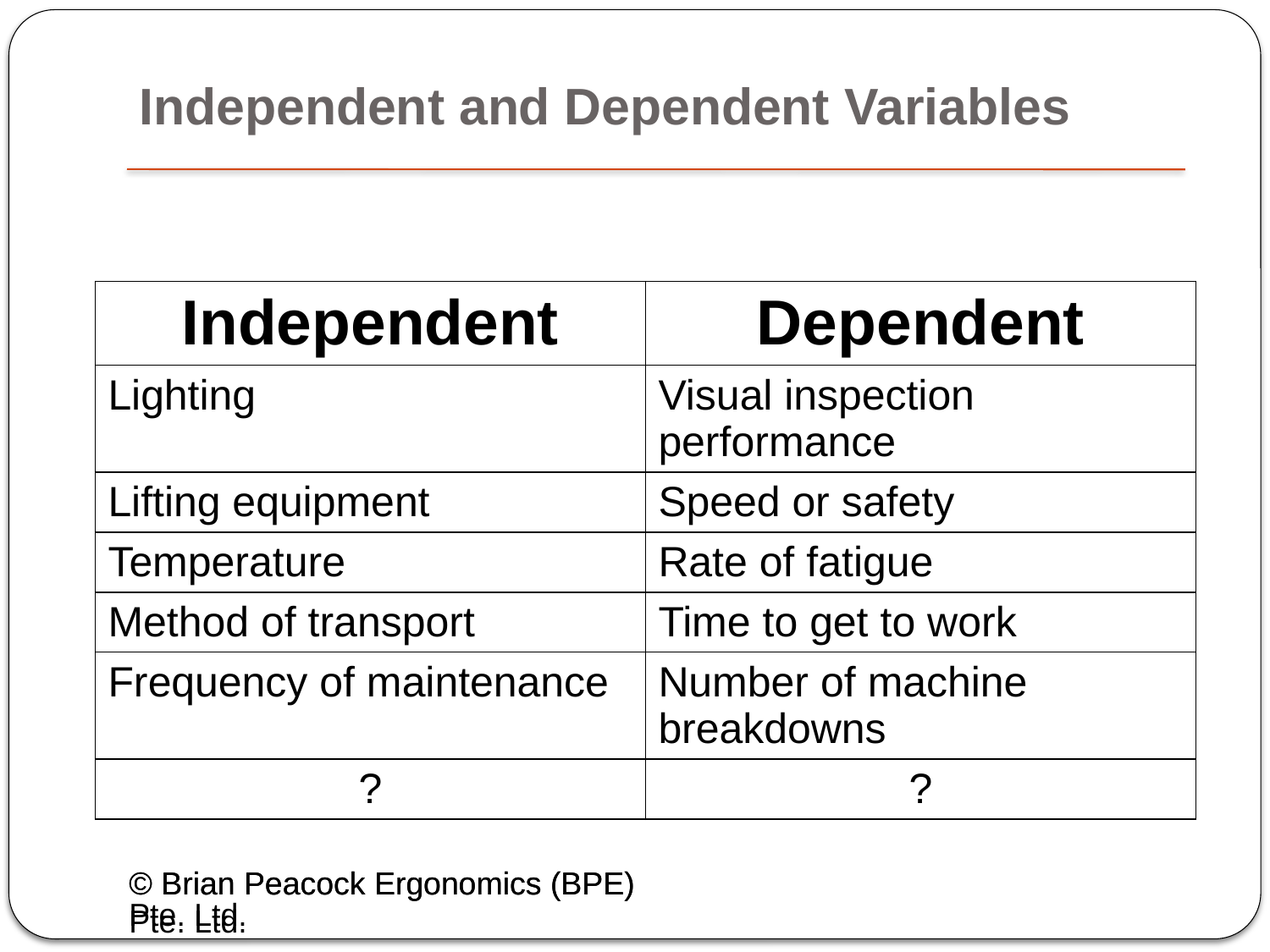

# Independent and Dependent Variables
| Independent | Dependent |
| --- | --- |
| Lighting | Visual inspection performance |
| Lifting equipment | Speed or safety |
| Temperature | Rate of fatigue |
| Method of transport | Time to get to work |
| Frequency of maintenance | Number of machine breakdowns |
| ? | ? |
© Brian Peacock Ergonomics (BPE) Pte. Ltd.
© Brian Peacock Ergonomics (BPE) Pte. Ltd.